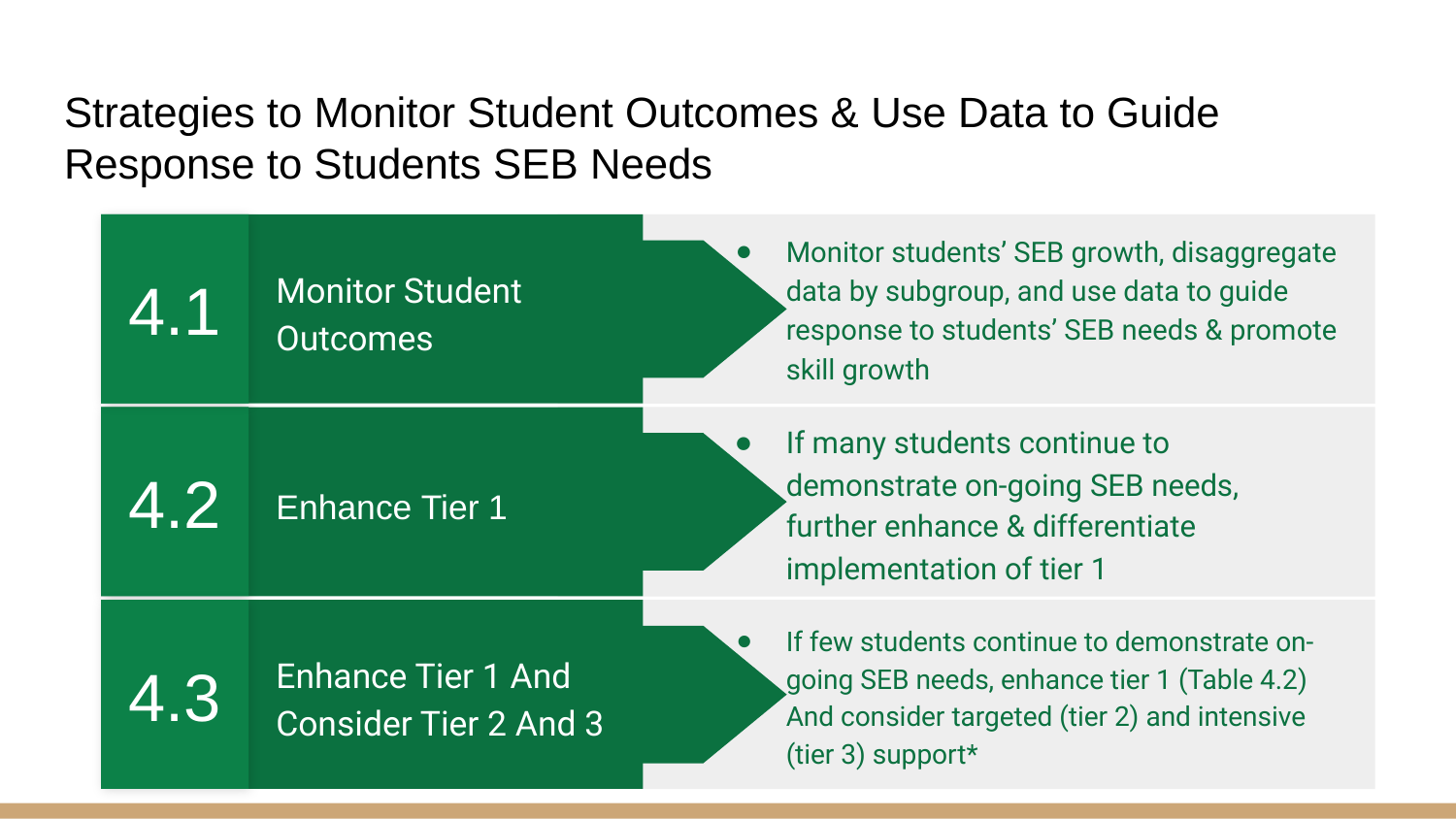

# Strategies to Monitor Student Outcomes & Use Data to Guide Response to Students SEB Needs

4.1

Monitor students’ SEB growth, disaggregate data by subgroup, and use data to guide response to students’ SEB needs & promote skill growth
Monitor Student Outcomes

4.2

If many students continue to demonstrate on-going SEB needs, further enhance & differentiate implementation of tier 1
Enhance Tier 1

4.3

If few students continue to demonstrate on-going SEB needs, enhance tier 1 (Table 4.2) And consider targeted (tier 2) and intensive (tier 3) support*
Enhance Tier 1 And Consider Tier 2 And 3